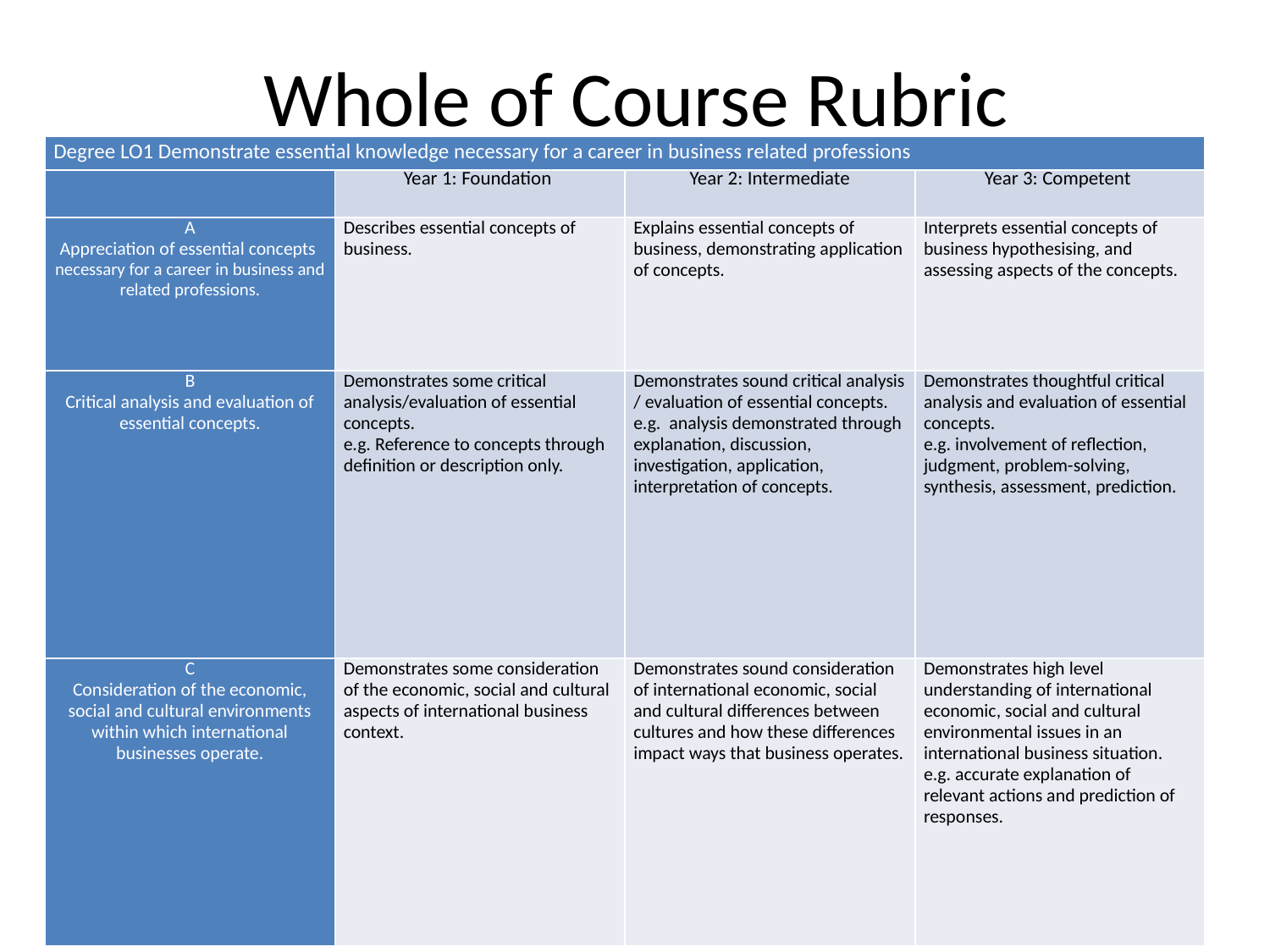

# Whole of Course Rubric
| Degree LO1 Demonstrate essential knowledge necessary for a career in business related professions |  |  |  |
| --- | --- | --- | --- |
|  | Year 1: Foundation | Year 2: Intermediate | Year 3: Competent |
| A Appreciation of essential concepts necessary for a career in business and related professions. | Describes essential concepts of business. | Explains essential concepts of business, demonstrating application of concepts. | Interprets essential concepts of business hypothesising, and assessing aspects of the concepts. |
| B Critical analysis and evaluation of essential concepts. | Demonstrates some critical analysis/evaluation of essential concepts. e.g. Reference to concepts through definition or description only. | Demonstrates sound critical analysis / evaluation of essential concepts. e.g. analysis demonstrated through explanation, discussion, investigation, application, interpretation of concepts. | Demonstrates thoughtful critical analysis and evaluation of essential concepts. e.g. involvement of reflection, judgment, problem-solving, synthesis, assessment, prediction. |
| C Consideration of the economic, social and cultural environments within which international businesses operate. | Demonstrates some consideration of the economic, social and cultural aspects of international business context. | Demonstrates sound consideration of international economic, social and cultural differences between cultures and how these differences impact ways that business operates. | Demonstrates high level understanding of international economic, social and cultural environmental issues in an international business situation. e.g. accurate explanation of relevant actions and prediction of responses. |